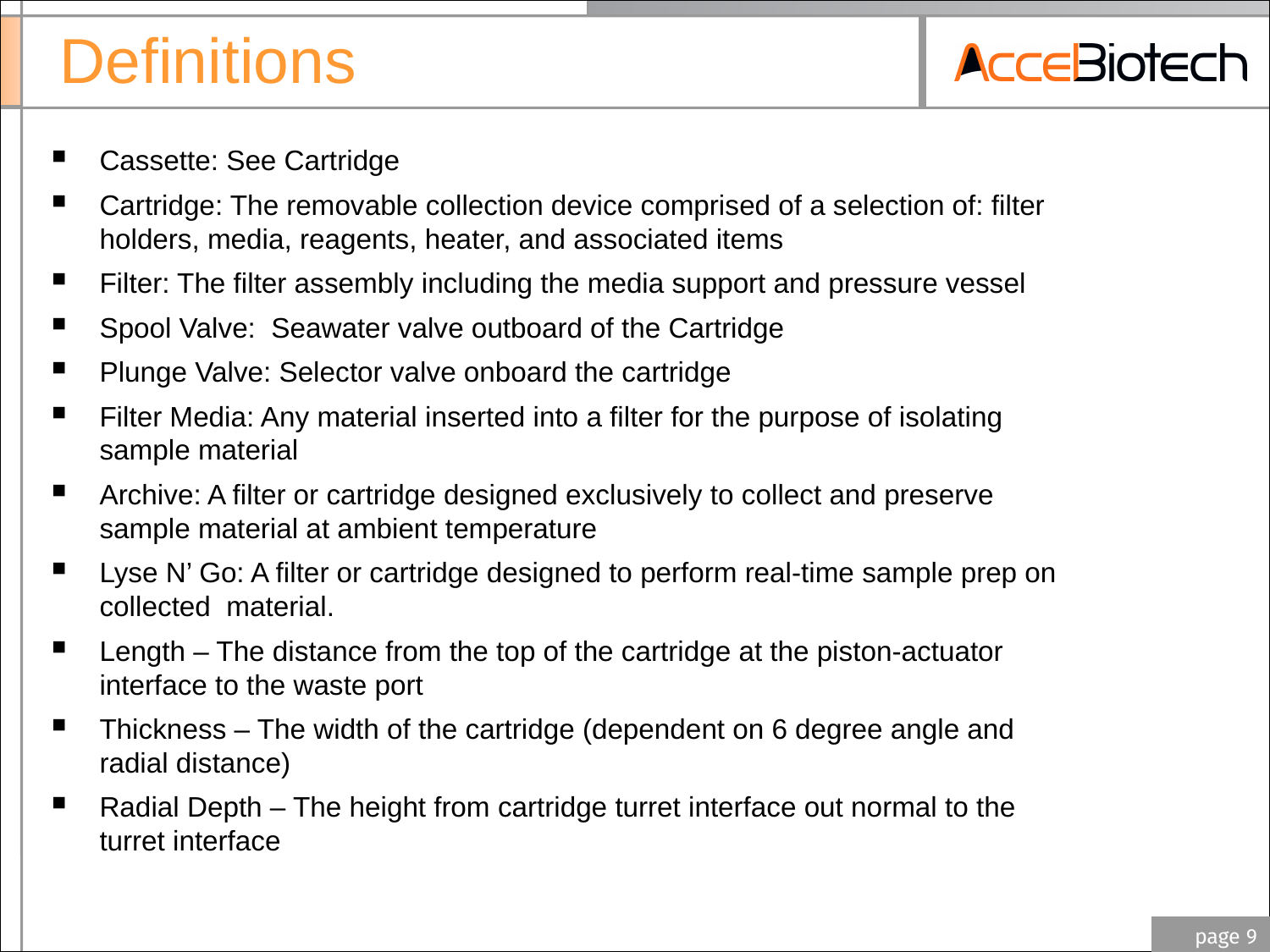

# Definitions
Cassette: See Cartridge
Cartridge: The removable collection device comprised of a selection of: filter holders, media, reagents, heater, and associated items
Filter: The filter assembly including the media support and pressure vessel
Spool Valve:  Seawater valve outboard of the Cartridge
Plunge Valve: Selector valve onboard the cartridge
Filter Media: Any material inserted into a filter for the purpose of isolating sample material
Archive: A filter or cartridge designed exclusively to collect and preserve sample material at ambient temperature
Lyse N’ Go: A filter or cartridge designed to perform real-time sample prep on collected  material.
Length – The distance from the top of the cartridge at the piston-actuator interface to the waste port
Thickness – The width of the cartridge (dependent on 6 degree angle and radial distance)
Radial Depth – The height from cartridge turret interface out normal to the turret interface

 page 9